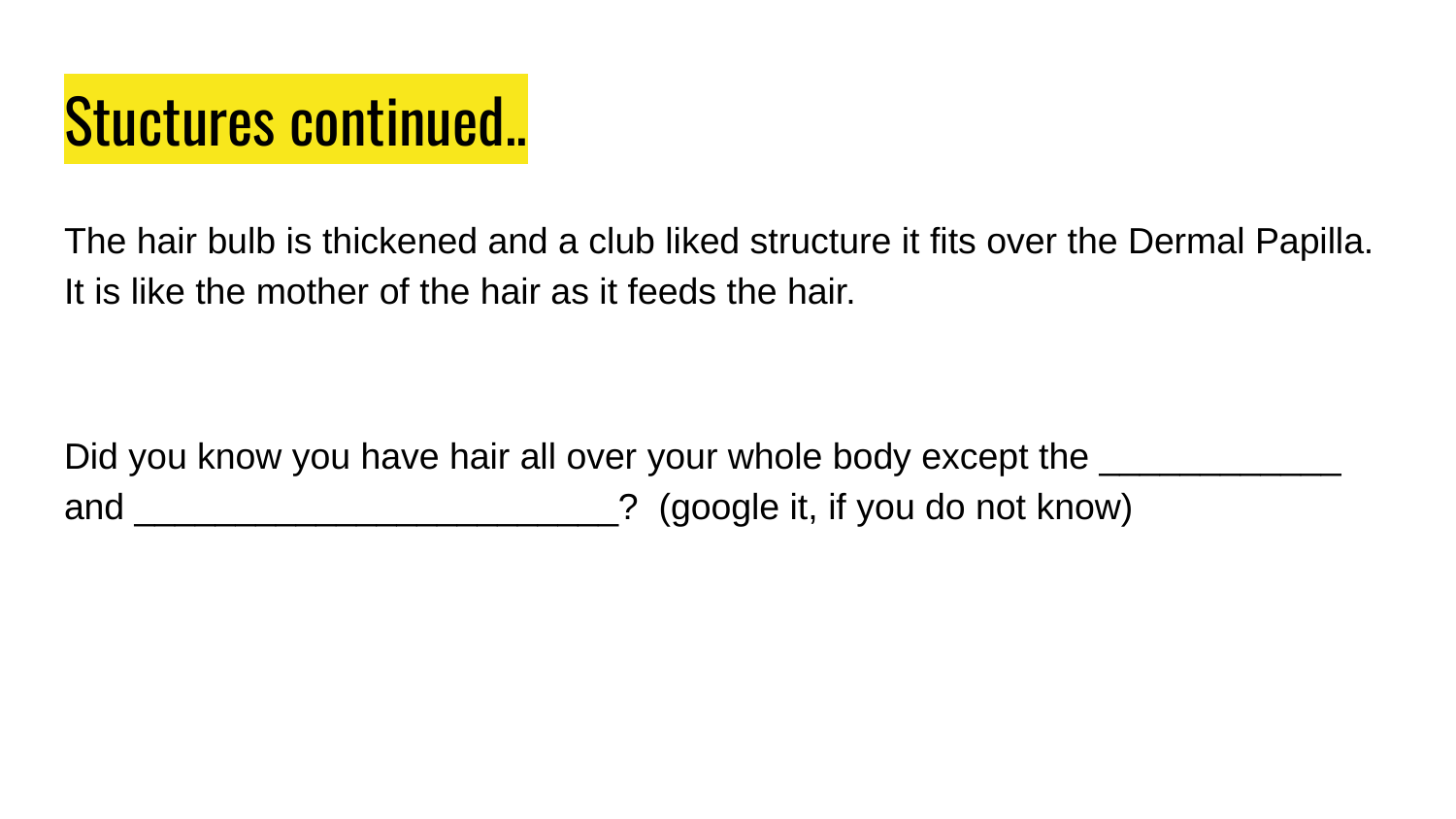

# Stuctures continued..
The hair bulb is thickened and a club liked structure it fits over the Dermal Papilla. It is like the mother of the hair as it feeds the hair.

Did you know you have hair all over your whole body except the ____________ and ________________________?  (google it, if you do not know)